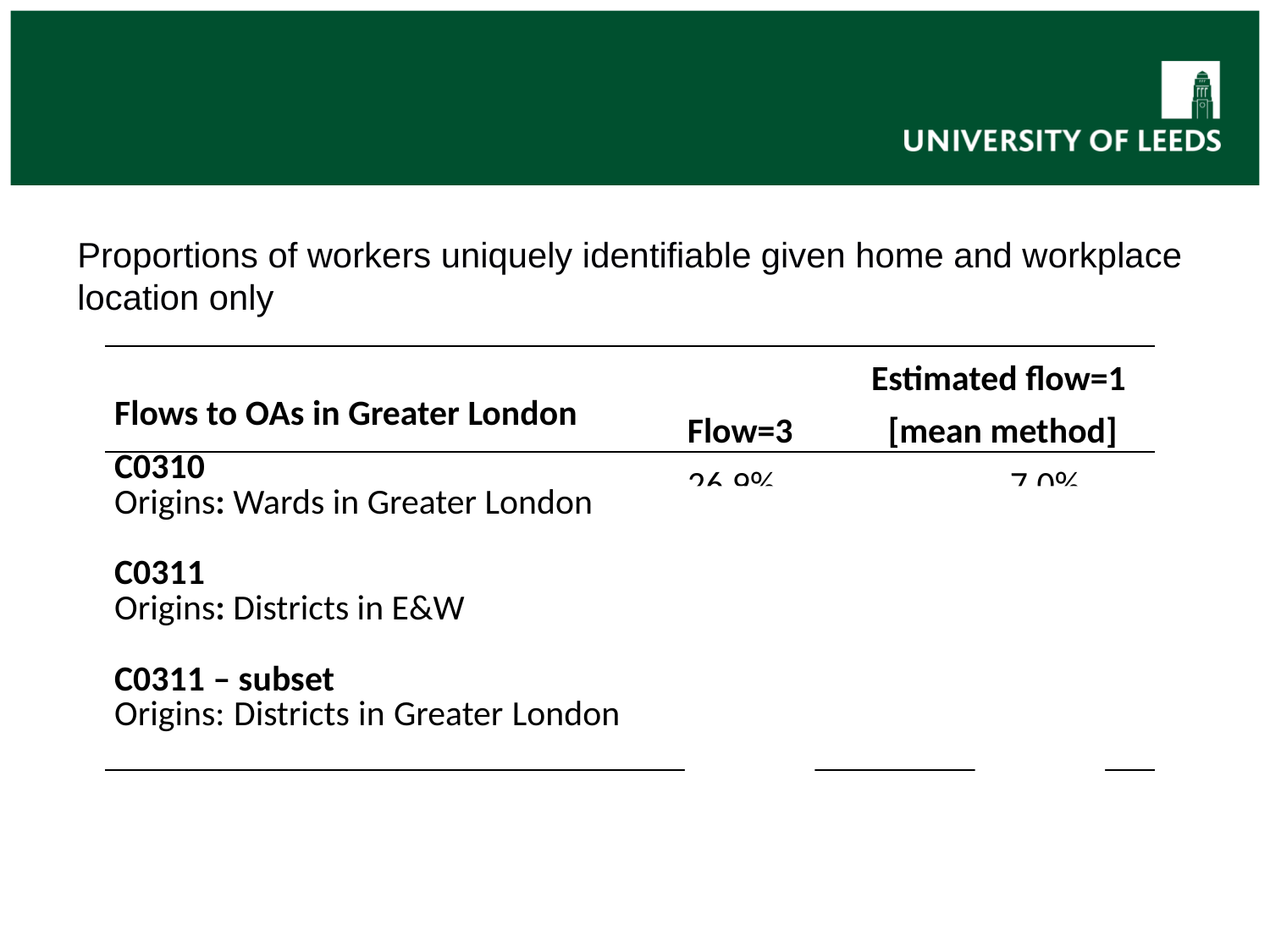

#
Proportions of workers uniquely identifiable given home and workplace location only
| Flows to OAs in Greater London | Flow=3 | Estimated flow=1 [mean method] |
| --- | --- | --- |
| C0310 Origins: Wards in Greater London | 26.9% | 7.0% |
| C0311 Origins: Districts in E&W | 8.8% | 2.3% |
| C0311 – subset Origins: Districts in Greater London | 4.6% | 1.2% |